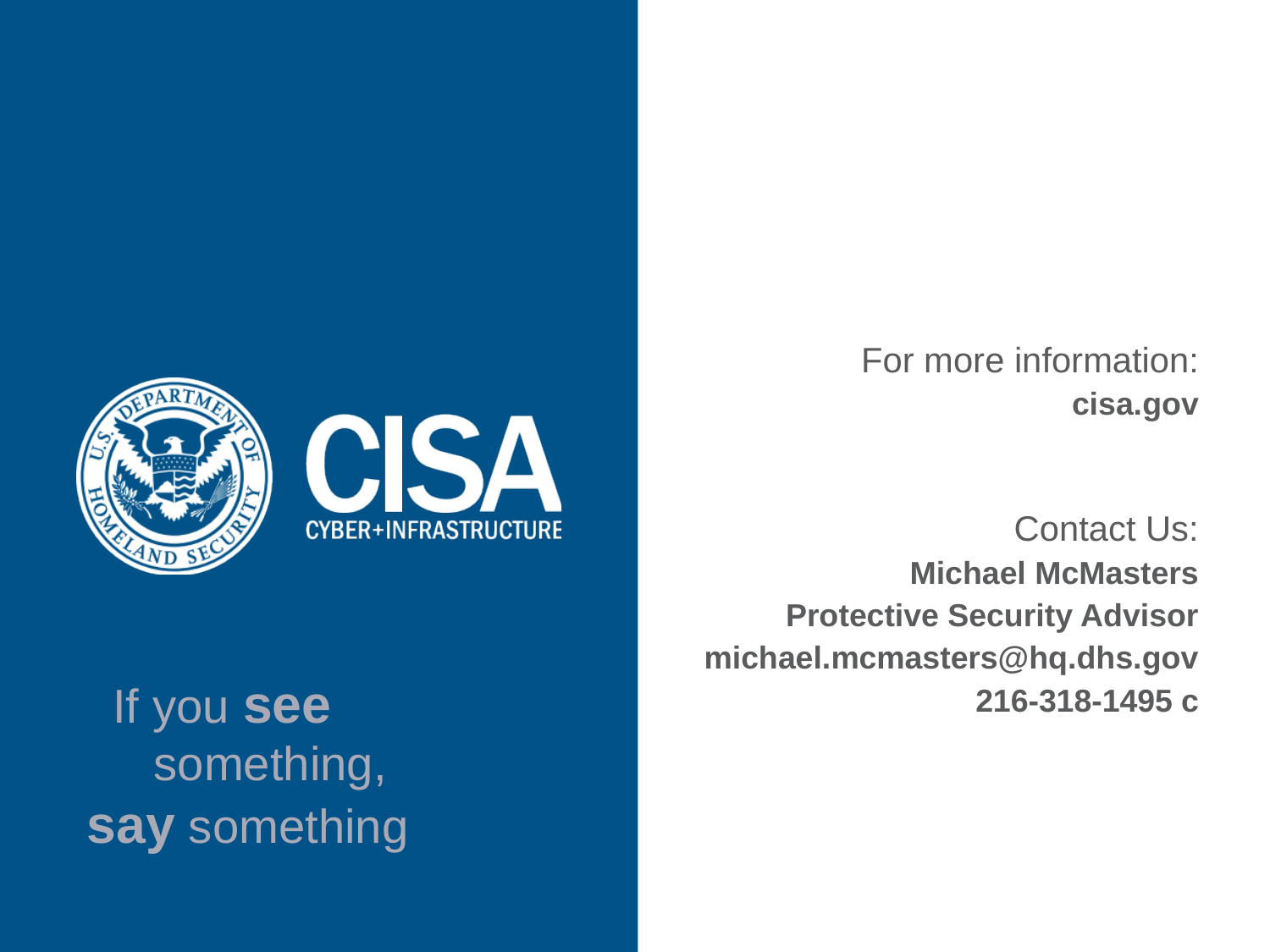

For more information:
cisa.gov

Contact Us:
Michael McMasters
Protective Security Advisor
michael.mcmasters@hq.dhs.gov
216-318-1495 c
  If you see
     something,
say something